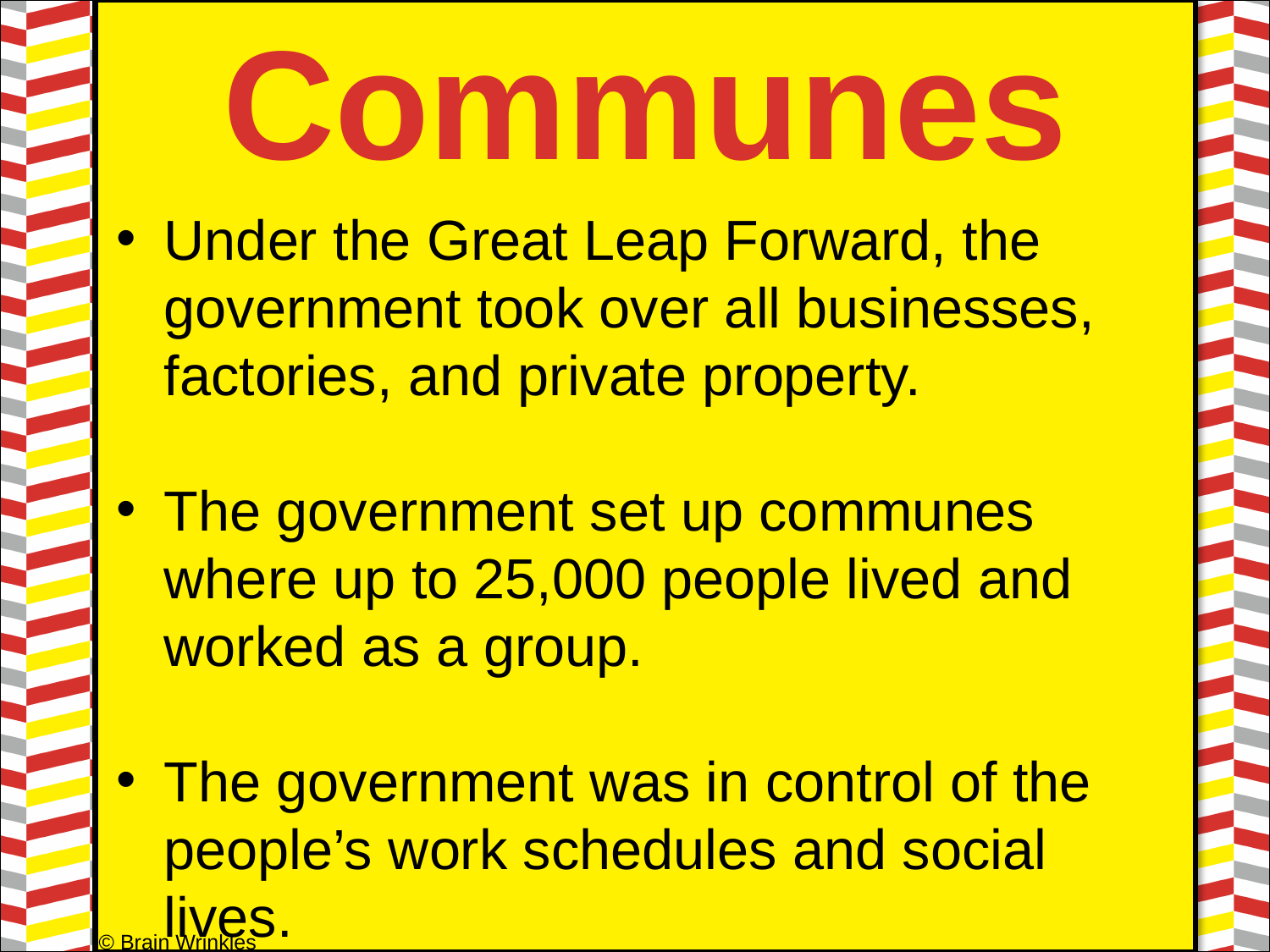

Communes

#
Under the Great Leap Forward, the government took over all businesses, factories, and private property.

The government set up communes where up to 25,000 people lived and worked as a group.

The government was in control of the people’s work schedules and social lives.

© Brain Wrinkles